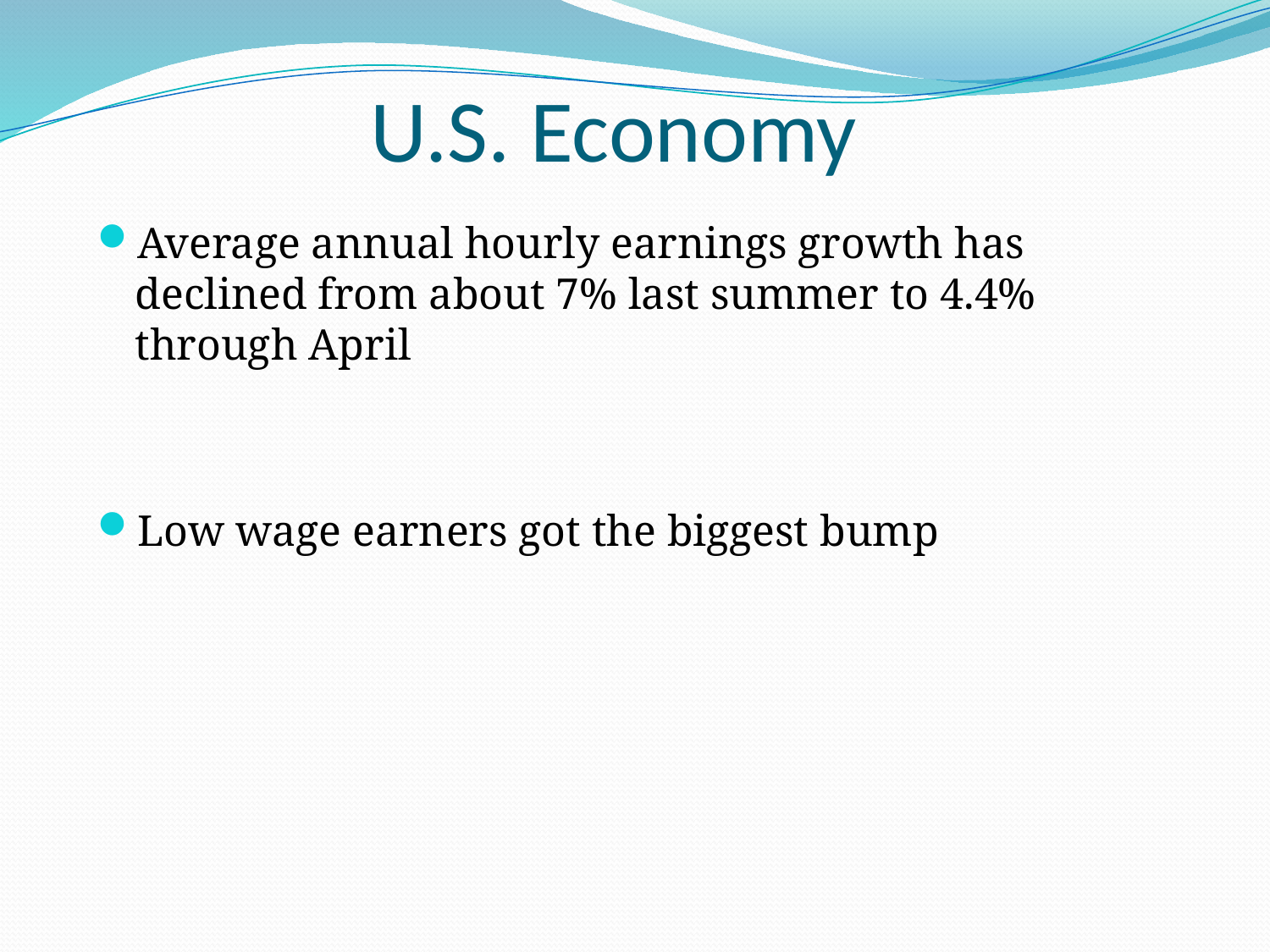

# U.S. Economy

Average annual hourly earnings growth has declined from about 7% last summer to 4.4% through April

Low wage earners got the biggest bump